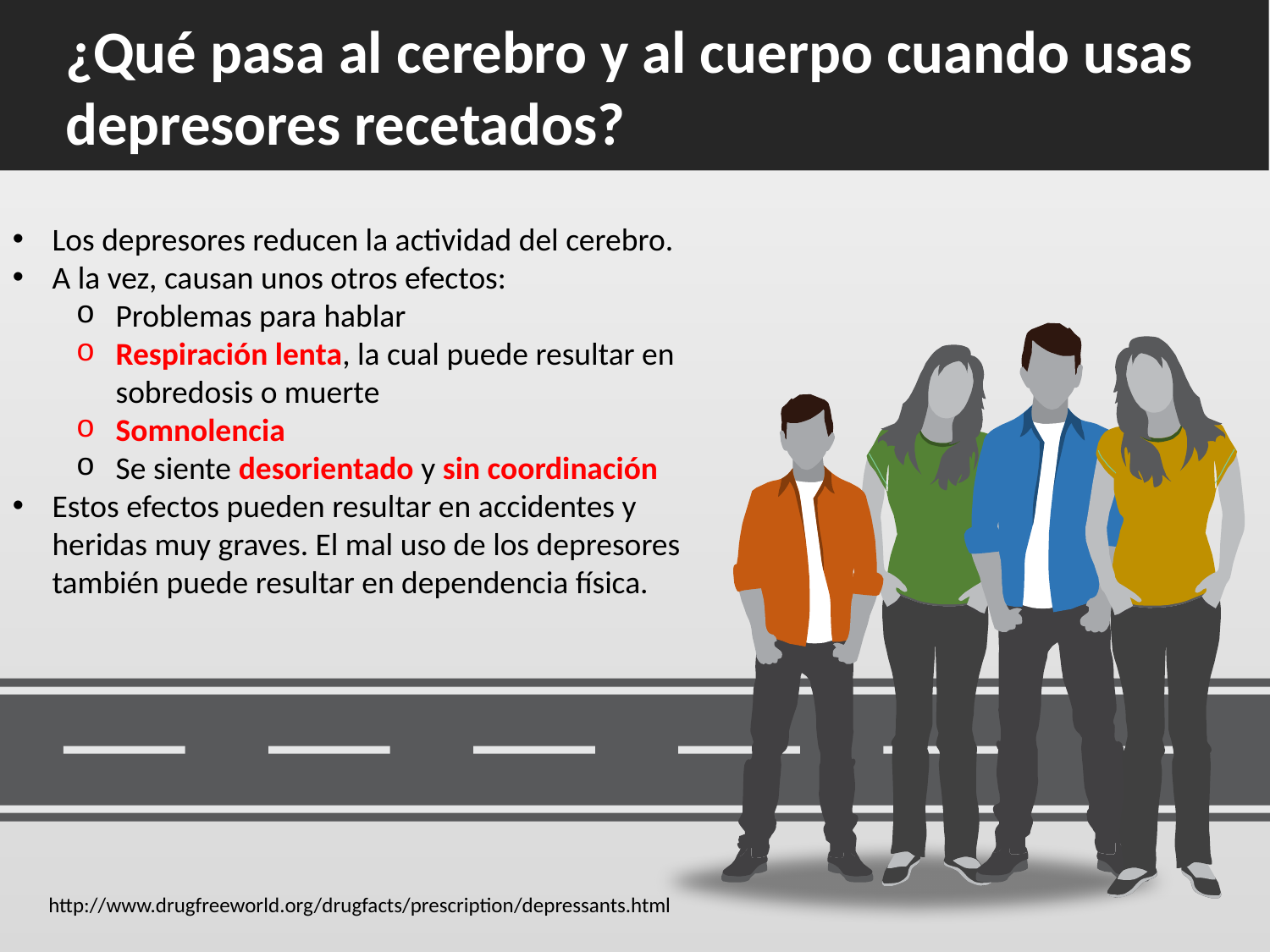

¿Qué pasa al cerebro y al cuerpo cuando usas depresores recetados?
Los depresores reducen la actividad del cerebro.
A la vez, causan unos otros efectos:
Problemas para hablar
Respiración lenta, la cual puede resultar en sobredosis o muerte
Somnolencia
Se siente desorientado y sin coordinación
Estos efectos pueden resultar en accidentes y heridas muy graves. El mal uso de los depresores también puede resultar en dependencia física.

http://www.drugfreeworld.org/drugfacts/prescription/depressants.html